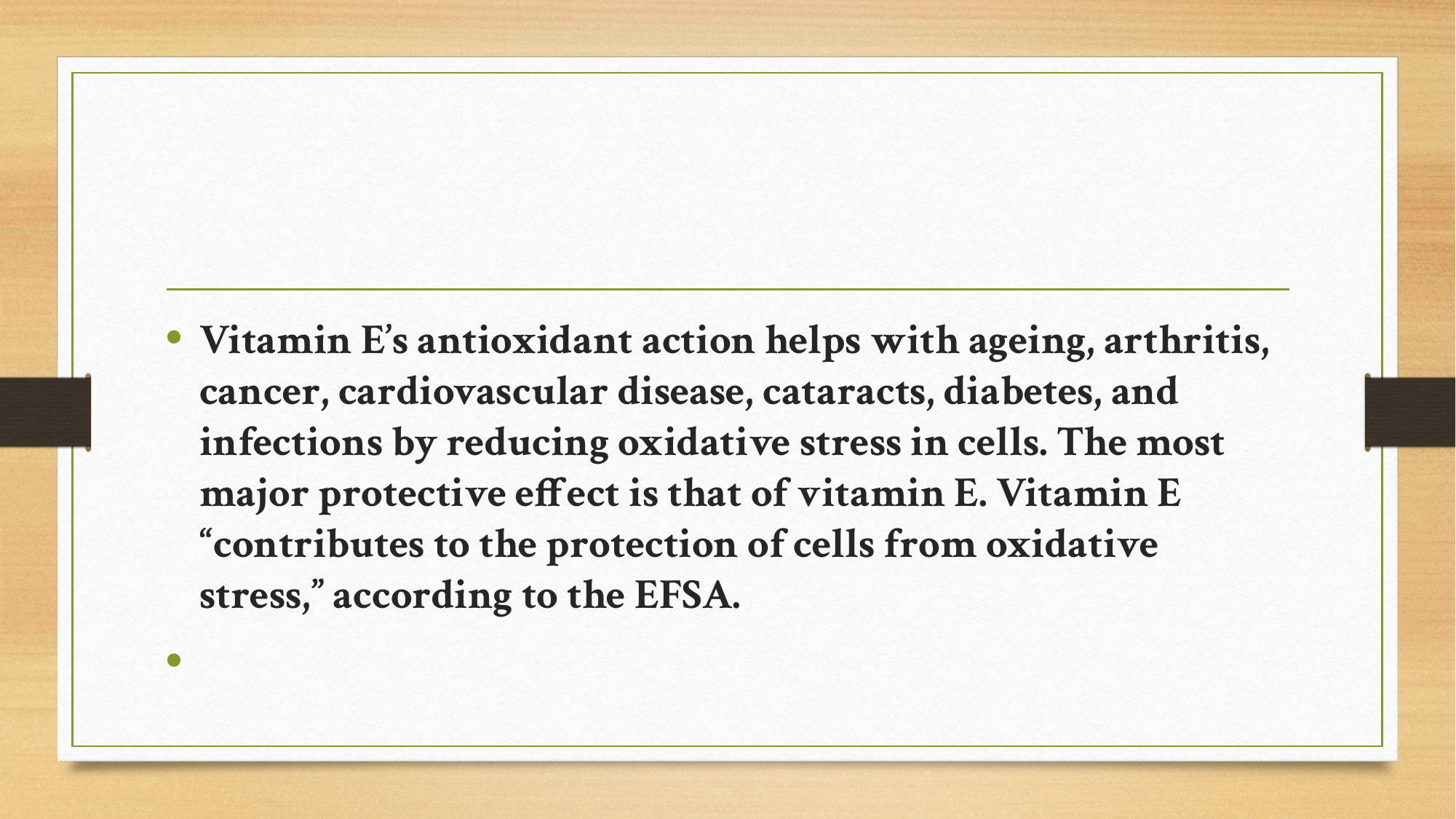

#
Vitamin E’s antioxidant action helps with ageing, arthritis, cancer, cardiovascular disease, cataracts, diabetes, and infections by reducing oxidative stress in cells. The most major protective effect is that of vitamin E. Vitamin E “contributes to the protection of cells from oxidative stress,” according to the EFSA.